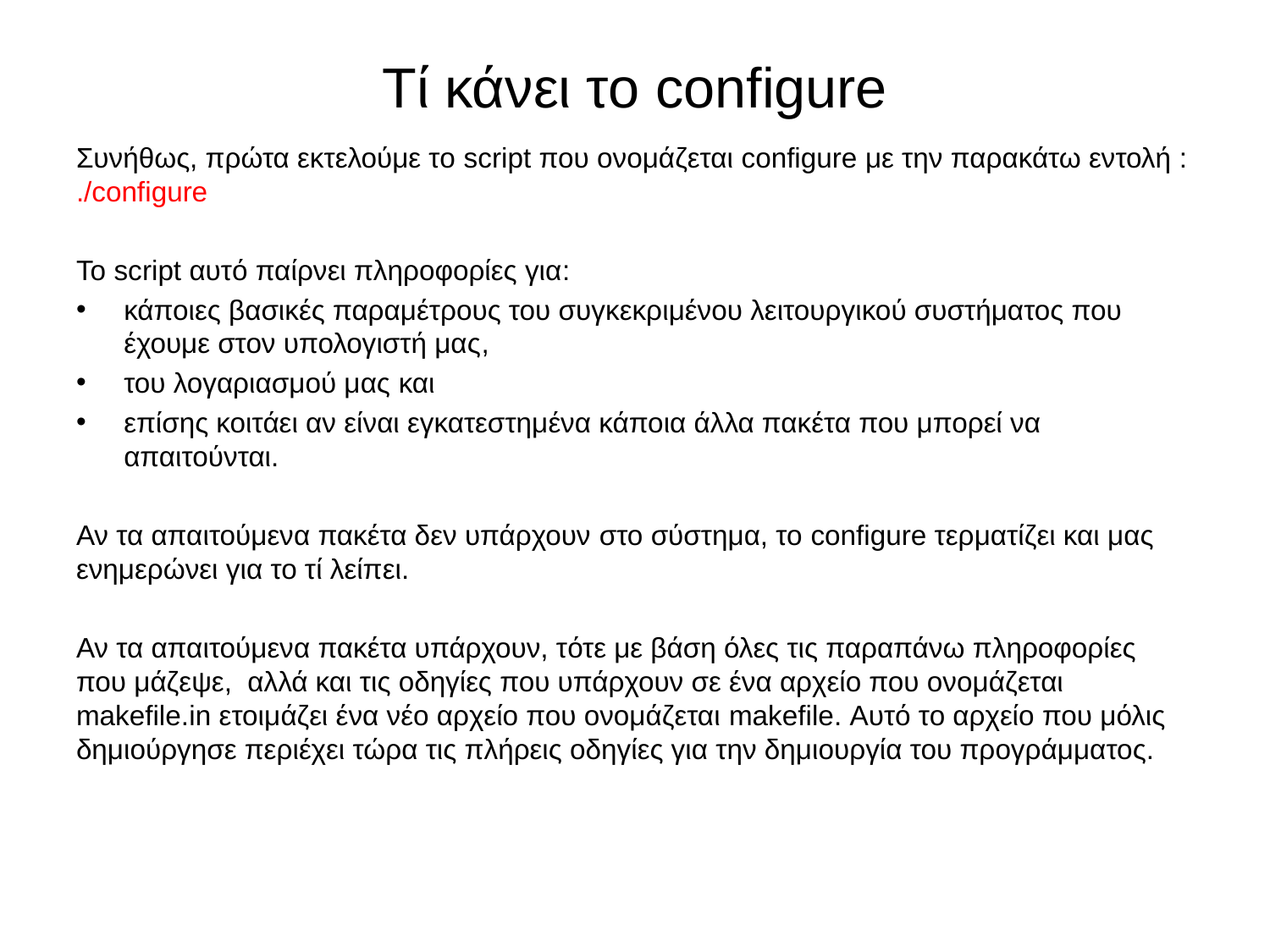

# Τί κάνει το configure
Συνήθως, πρώτα εκτελούμε το script που ονομάζεται configure με την παρακάτω εντολή : ./configure

Το script αυτό παίρνει πληροφορίες για:
κάποιες βασικές παραμέτρους του συγκεκριμένου λειτουργικού συστήματος που έχουμε στον υπολογιστή μας,
του λογαριασμού μας και
επίσης κοιτάει αν είναι εγκατεστημένα κάποια άλλα πακέτα που μπορεί να απαιτούνται.

Αν τα απαιτούμενα πακέτα δεν υπάρχουν στο σύστημα, το configure τερματίζει και μας ενημερώνει για το τί λείπει.

Αν τα απαιτούμενα πακέτα υπάρχουν, τότε με βάση όλες τις παραπάνω πληροφορίες που μάζεψε,  αλλά και τις οδηγίες που υπάρχουν σε ένα αρχείο που ονομάζεται makefile.in ετοιμάζει ένα νέο αρχείο που ονομάζεται makefile. Αυτό το αρχείο που μόλις δημιούργησε περιέχει τώρα τις πλήρεις οδηγίες για την δημιουργία του προγράμματος.